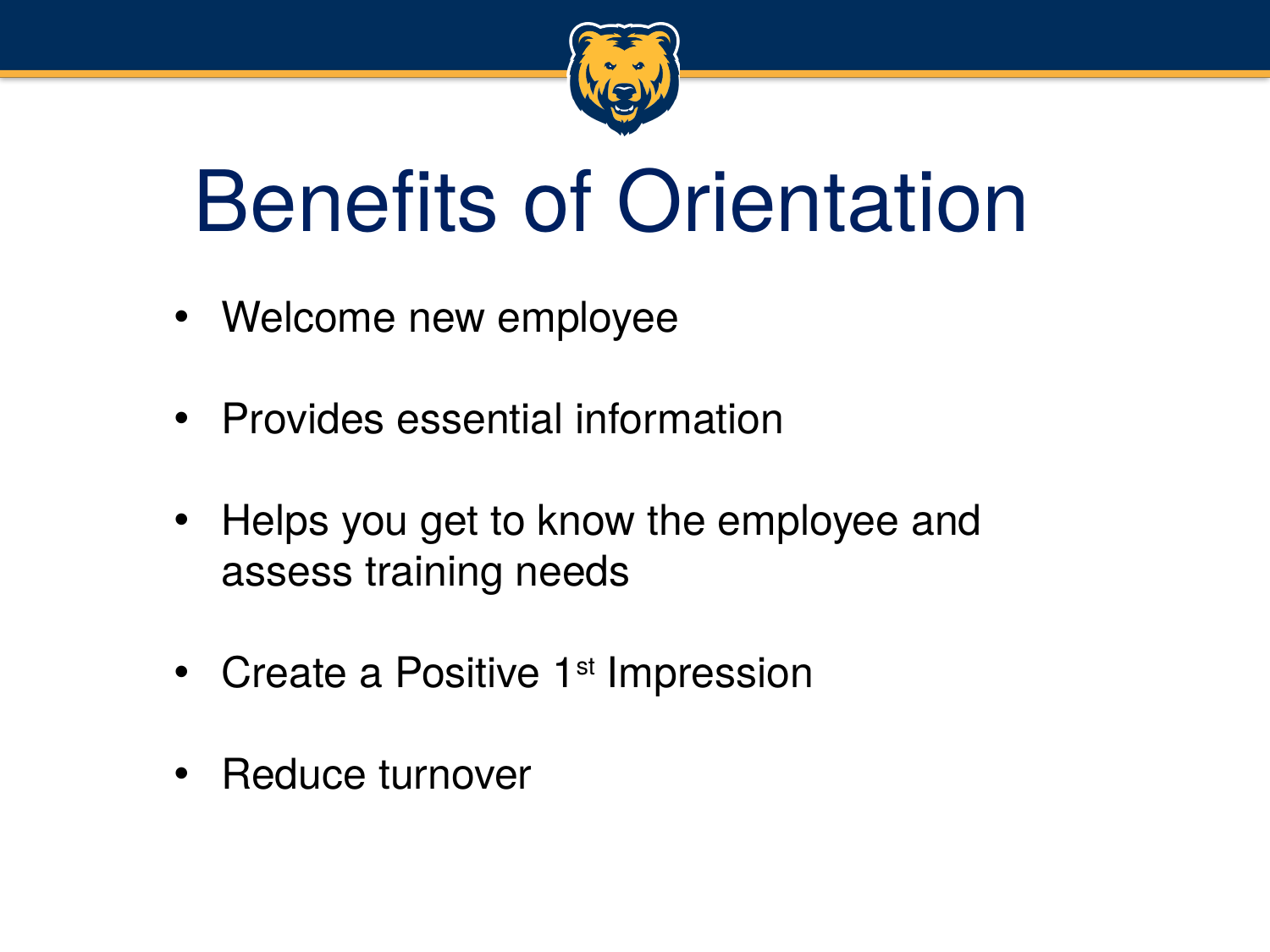

# Benefits of Orientation
Welcome new employee

Provides essential information

Helps you get to know the employee and assess training needs

Create a Positive 1st Impression

Reduce turnover